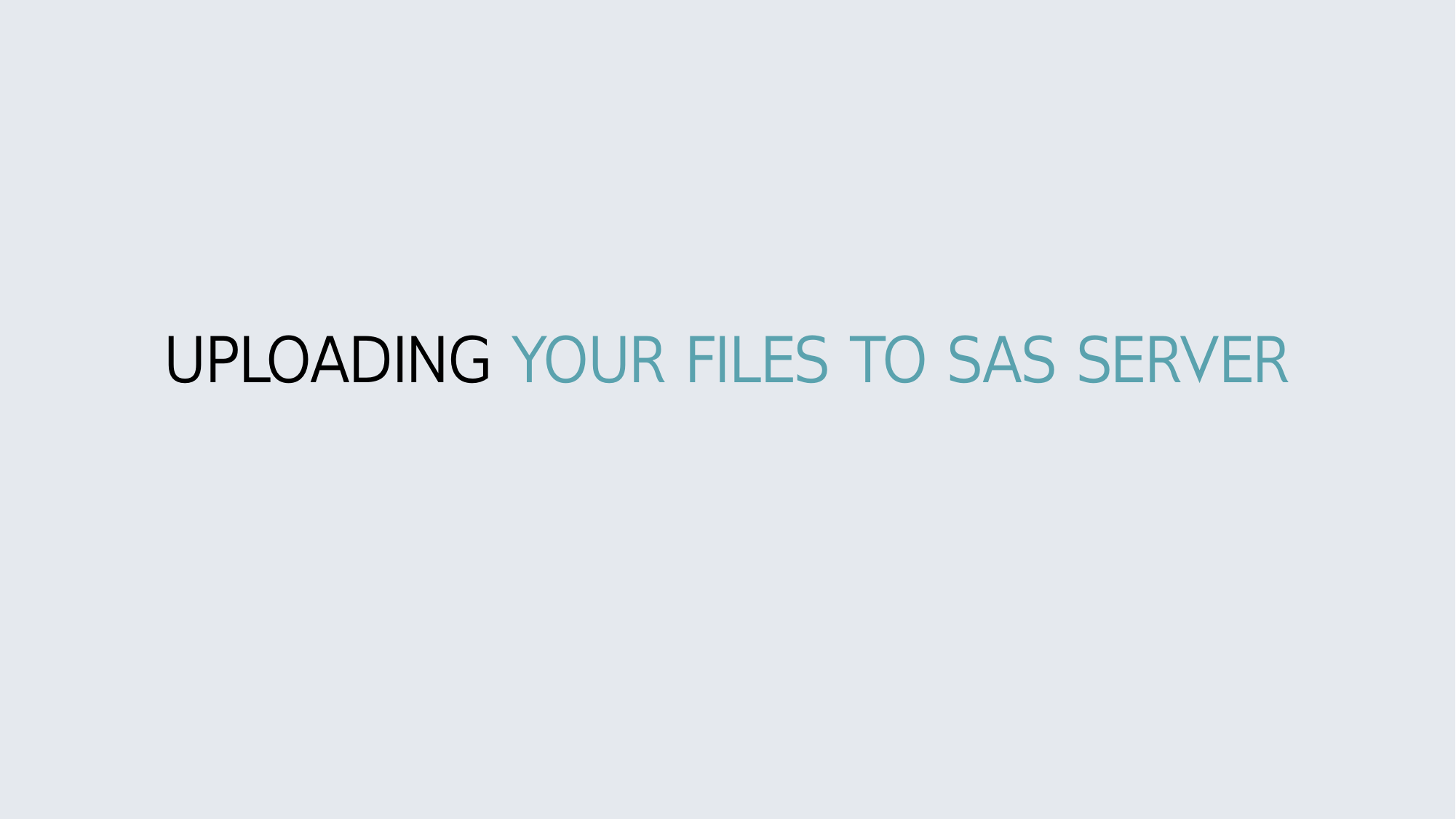

# UPLOADING YOUR FILES TO SAS SERVER